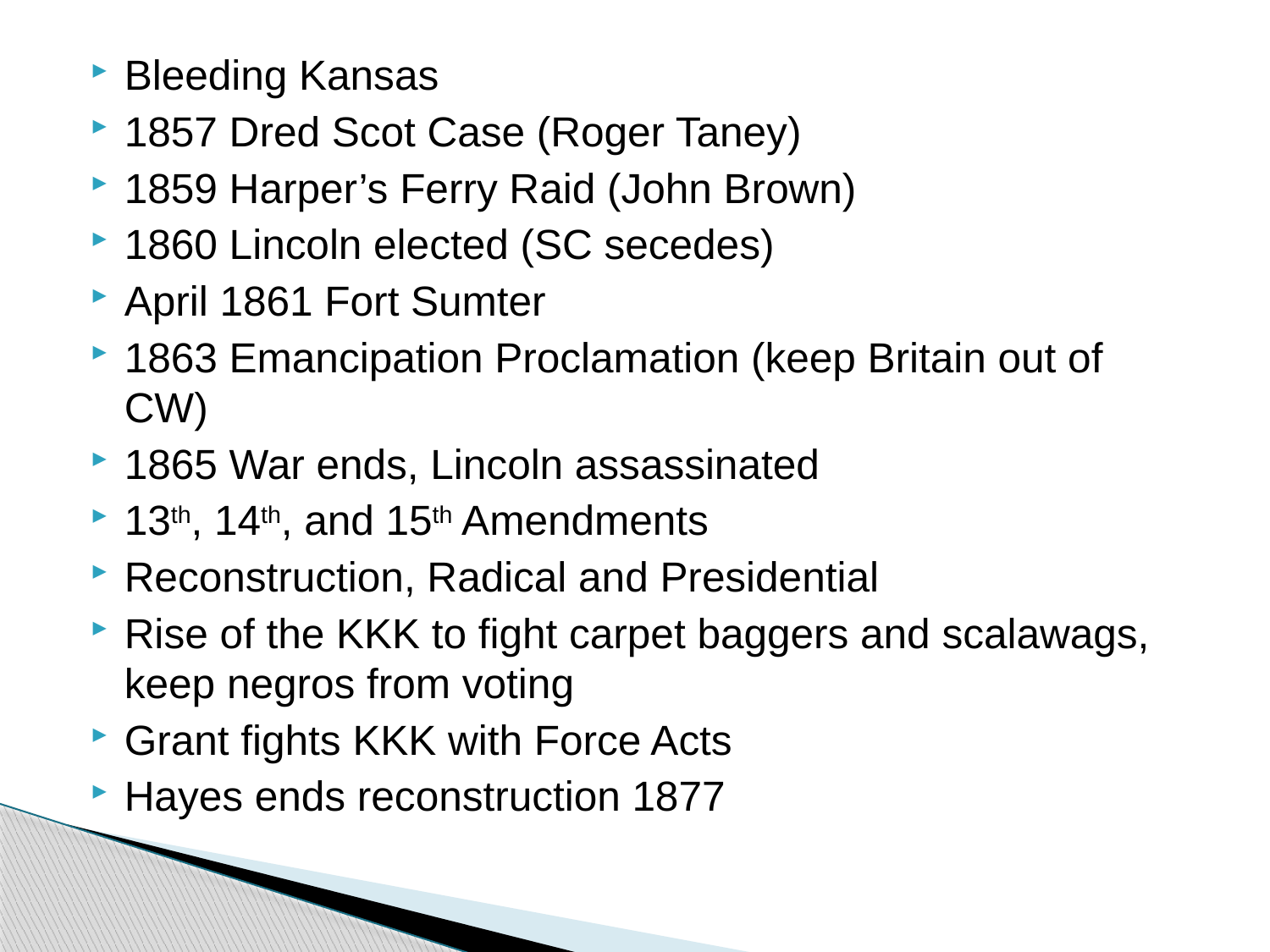

#
Bleeding Kansas
1857 Dred Scot Case (Roger Taney)
1859 Harper’s Ferry Raid (John Brown)
1860 Lincoln elected (SC secedes)
April 1861 Fort Sumter
1863 Emancipation Proclamation (keep Britain out of CW)
1865 War ends, Lincoln assassinated
13th, 14th, and 15th Amendments
Reconstruction, Radical and Presidential
Rise of the KKK to fight carpet baggers and scalawags, keep negros from voting
Grant fights KKK with Force Acts
Hayes ends reconstruction 1877